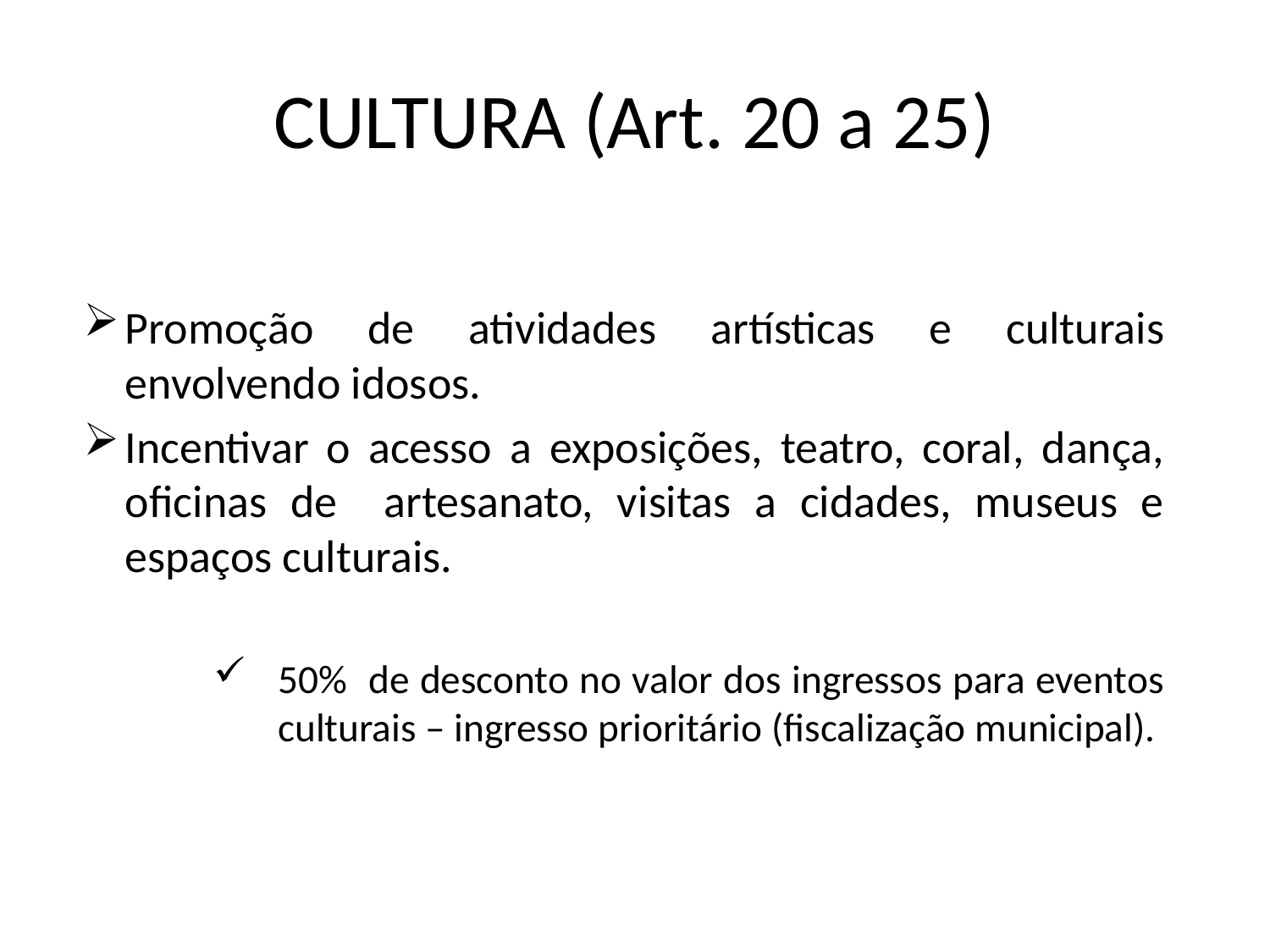

# CULTURA (Art. 20 a 25)
Promoção de atividades artísticas e culturais envolvendo idosos.
Incentivar o acesso a exposições, teatro, coral, dança, oficinas de  artesanato, visitas a cidades, museus e espaços culturais.

50%  de desconto no valor dos ingressos para eventos culturais – ingresso prioritário (fiscalização municipal).